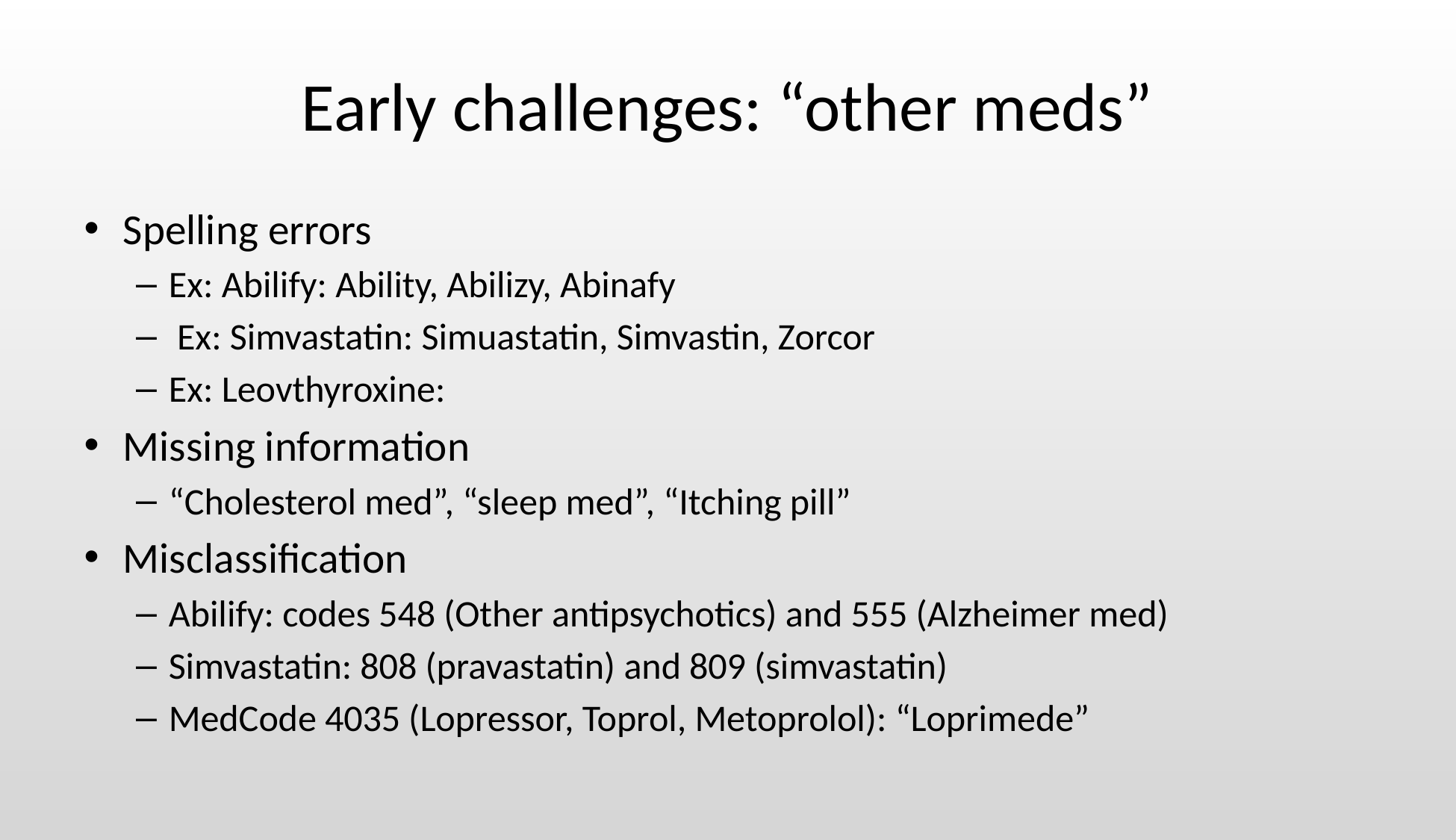

# Early challenges: “other meds”
Spelling errors
Ex: Abilify: Ability, Abilizy, Abinafy
 Ex: Simvastatin: Simuastatin, Simvastin, Zorcor
Ex: Leovthyroxine:
Missing information
“Cholesterol med”, “sleep med”, “Itching pill”
Misclassification
Abilify: codes 548 (Other antipsychotics) and 555 (Alzheimer med)
Simvastatin: 808 (pravastatin) and 809 (simvastatin)
MedCode 4035 (Lopressor, Toprol, Metoprolol): “Loprimede”